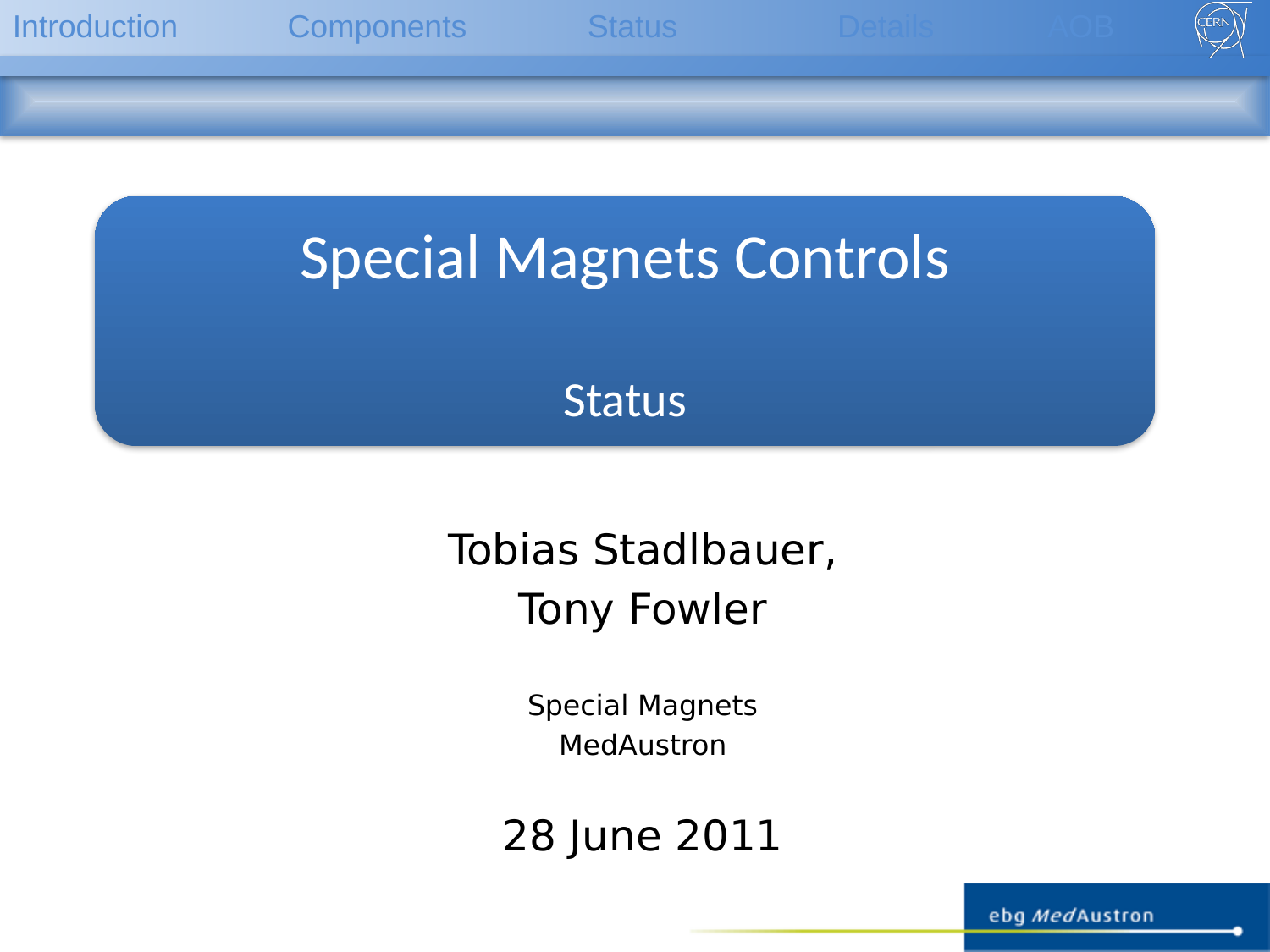

Introduction
Components
Status
Details
AOB
Special Magnets Controls

Status
Tobias Stadlbauer,
Tony Fowler

Special Magnets
MedAustron

28 June 2011